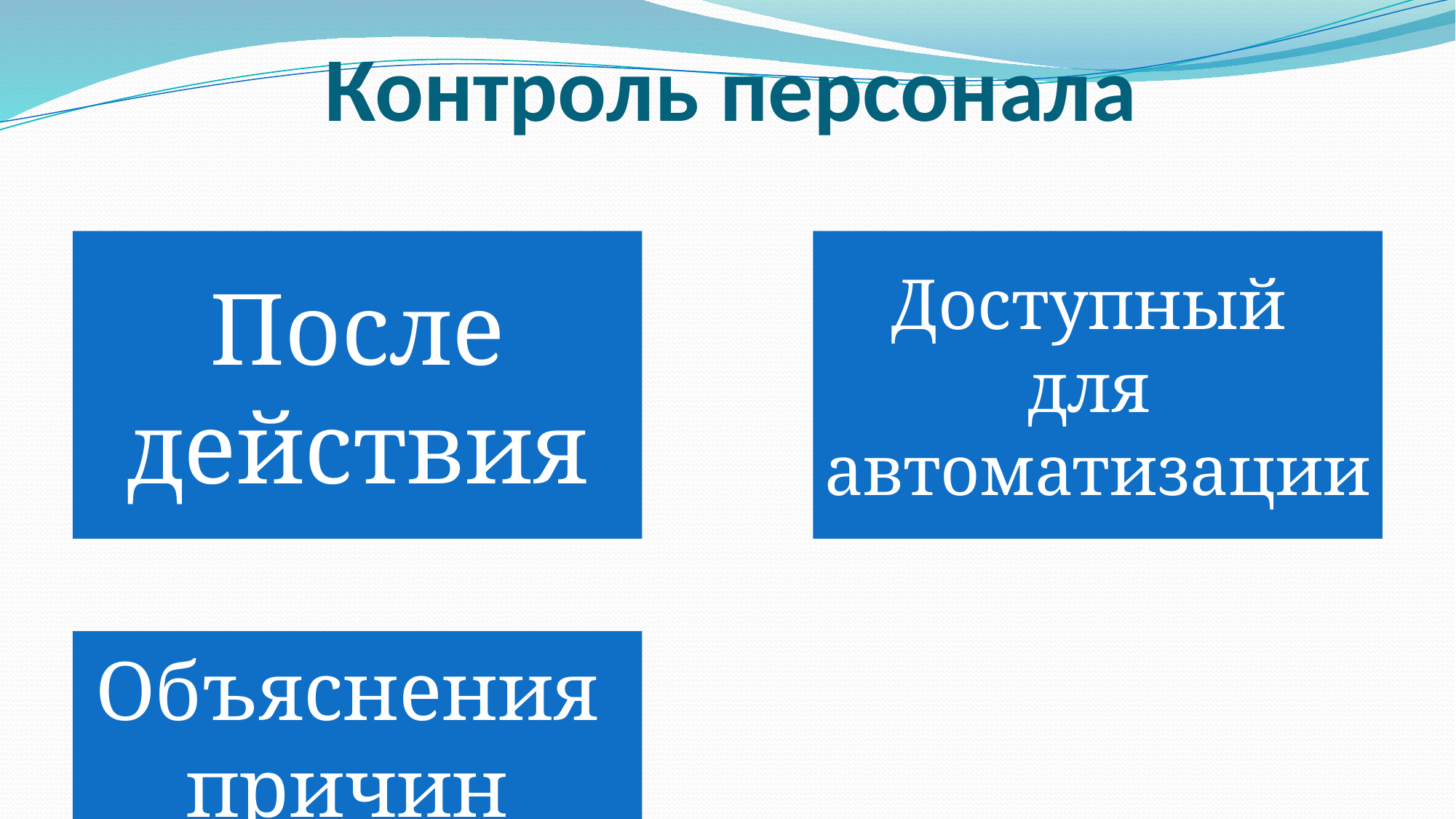

# Контроль персонала
После действия
Доступный
для
автоматизации
Объяснения
причин